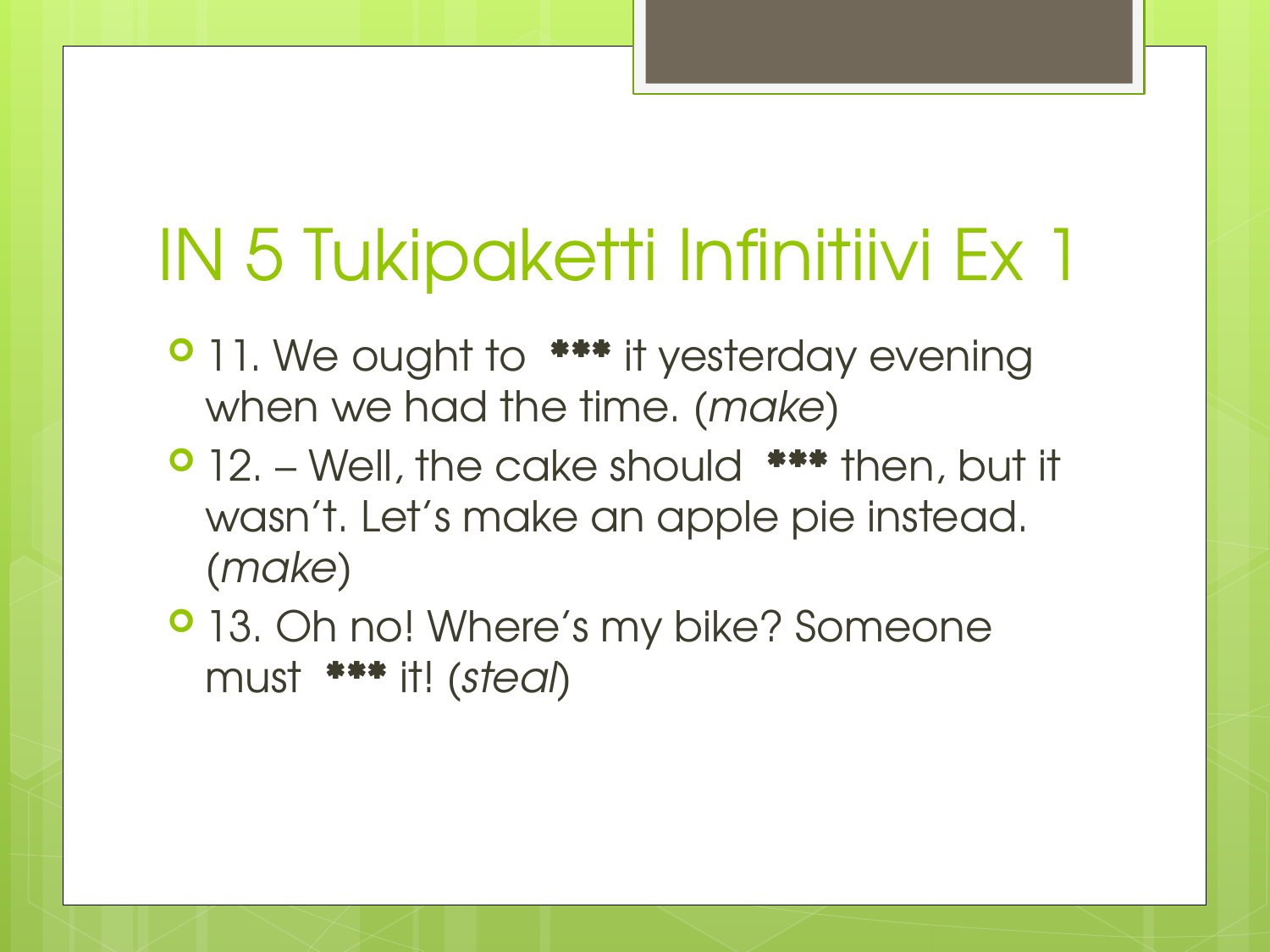

# IN 5 Tukipaketti Infinitiivi Ex 1
11. We ought to  *** it yesterday evening when we had the time. (make)
12. – Well, the cake should  *** then, but it wasn’t. Let’s make an apple pie instead. (make)
13. Oh no! Where’s my bike? Someone must  *** it! (steal)